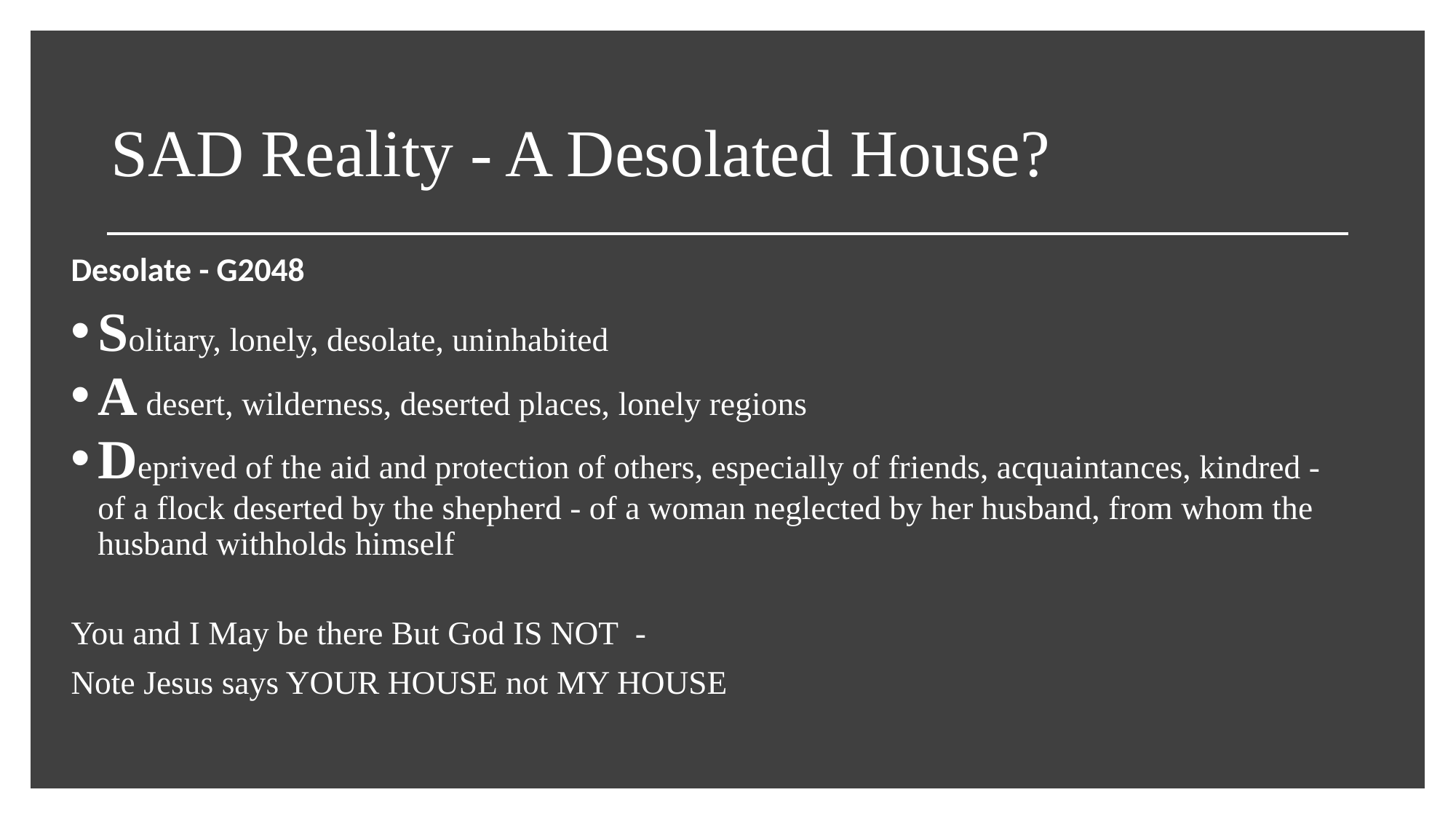

# SAD Reality - A Desolated House?
Desolate - G2048
Solitary, lonely, desolate, uninhabited
A desert, wilderness, deserted places, lonely regions
Deprived of the aid and protection of others, especially of friends, acquaintances, kindred - of a flock deserted by the shepherd - of a woman neglected by her husband, from whom the husband withholds himself

You and I May be there But God IS NOT  -
Note Jesus says YOUR HOUSE not MY HOUSE